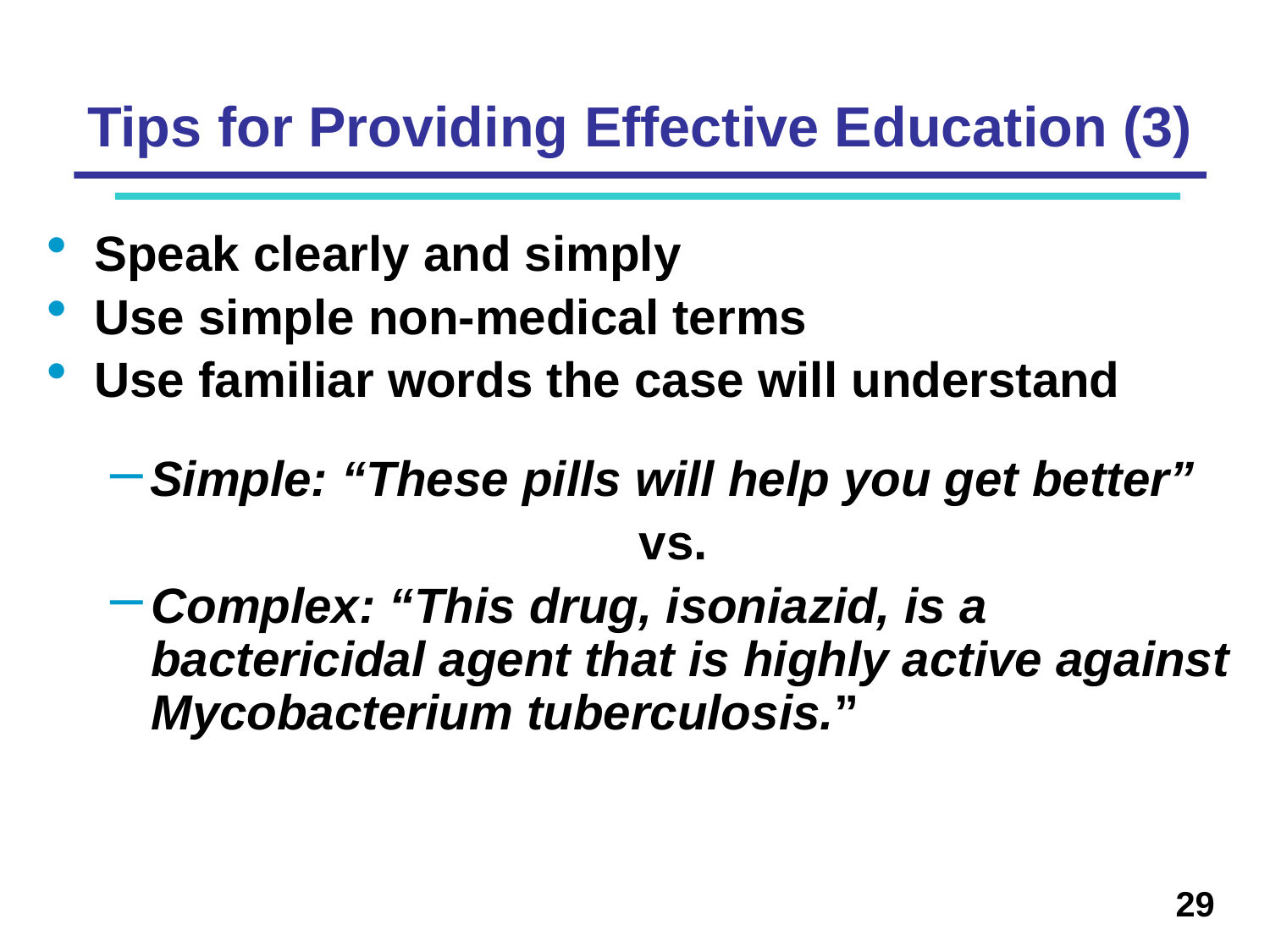

Tips for Providing Effective Education (3)
Speak clearly and simply
Use simple non-medical terms
Use familiar words the case will understand

Simple: “These pills will help you get better”
vs.
Complex: “This drug, isoniazid, is a bactericidal agent that is highly active against Mycobacterium tuberculosis.”
29